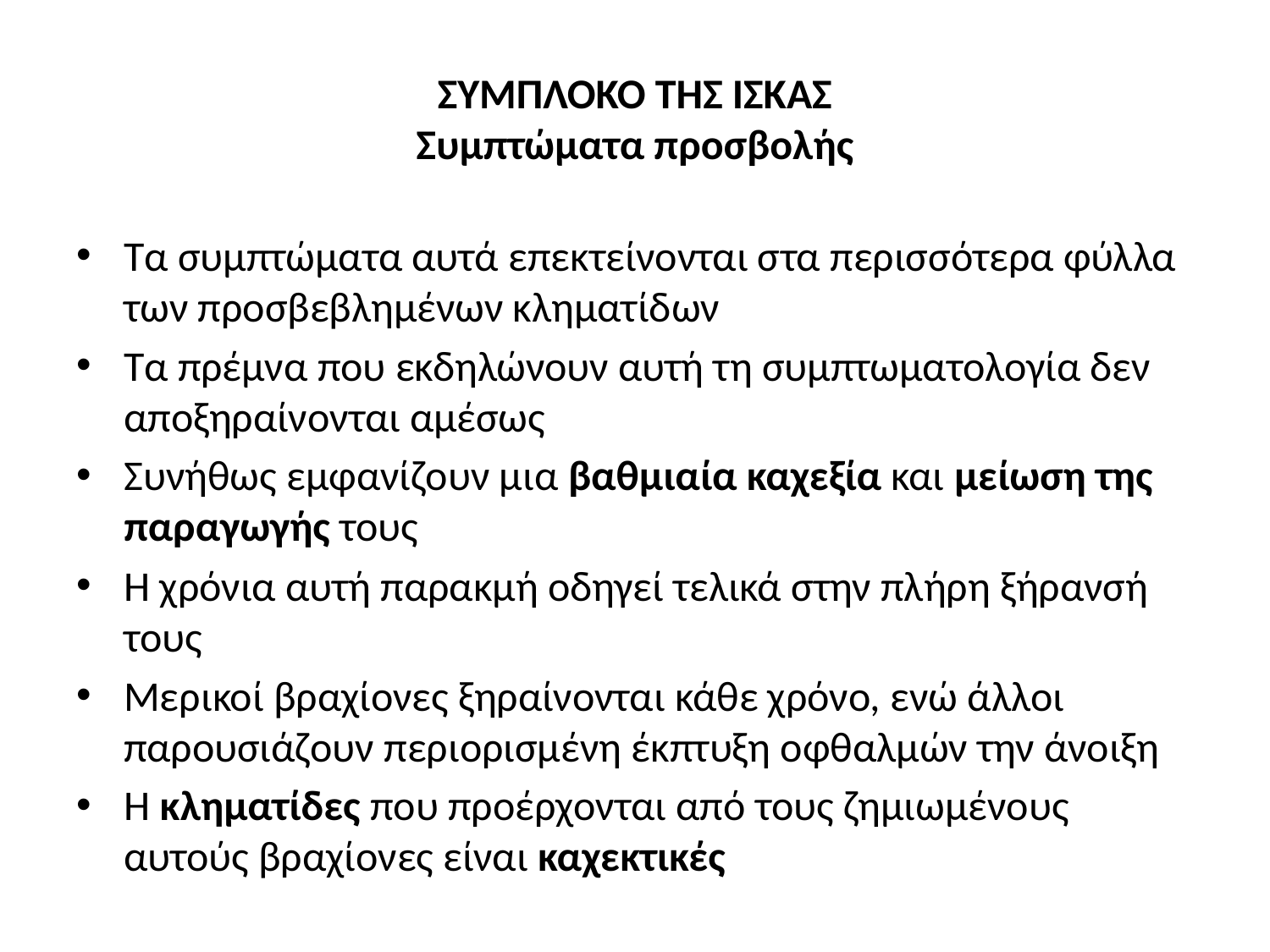

# ΣΥΜΠΛΟΚΟ ΤΗΣ ΙΣΚΑΣ Συμπτώματα προσβολής
Τα συμπτώματα αυτά επεκτείνονται στα περισσότερα φύλλα των προσβεβλημένων κληματίδων
Τα πρέμνα που εκδηλώνουν αυτή τη συμπτωματολογία δεν αποξηραίνονται αμέσως
Συνήθως εμφανίζουν μια βαθμιαία καχεξία και μείωση της παραγωγής τους
Η χρόνια αυτή παρακμή οδηγεί τελικά στην πλήρη ξήρανσή τους
Μερικοί βραχίονες ξηραίνονται κάθε χρόνο, ενώ άλλοι παρουσιάζουν περιορισμένη έκπτυξη οφθαλμών την άνοιξη
Η κληματίδες που προέρχονται από τους ζημιωμένους αυτούς βραχίονες είναι καχεκτικές